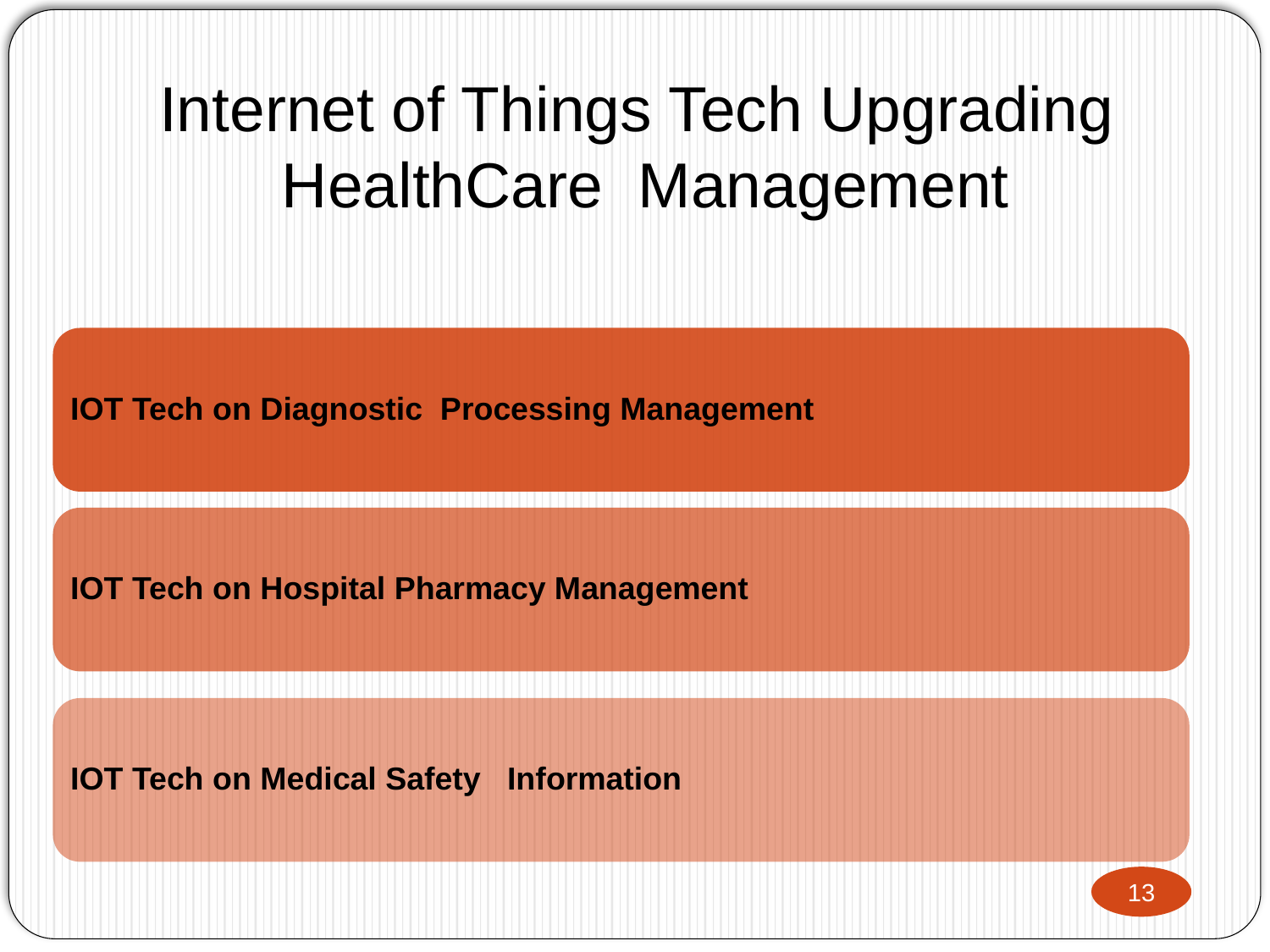

Internet of Things Tech Upgrading  HealthCare  Management
IOT Tech on Diagnostic  Processing Management
IOT Tech on Hospital Pharmacy Management
IOT Tech on Medical Safety   Information

13